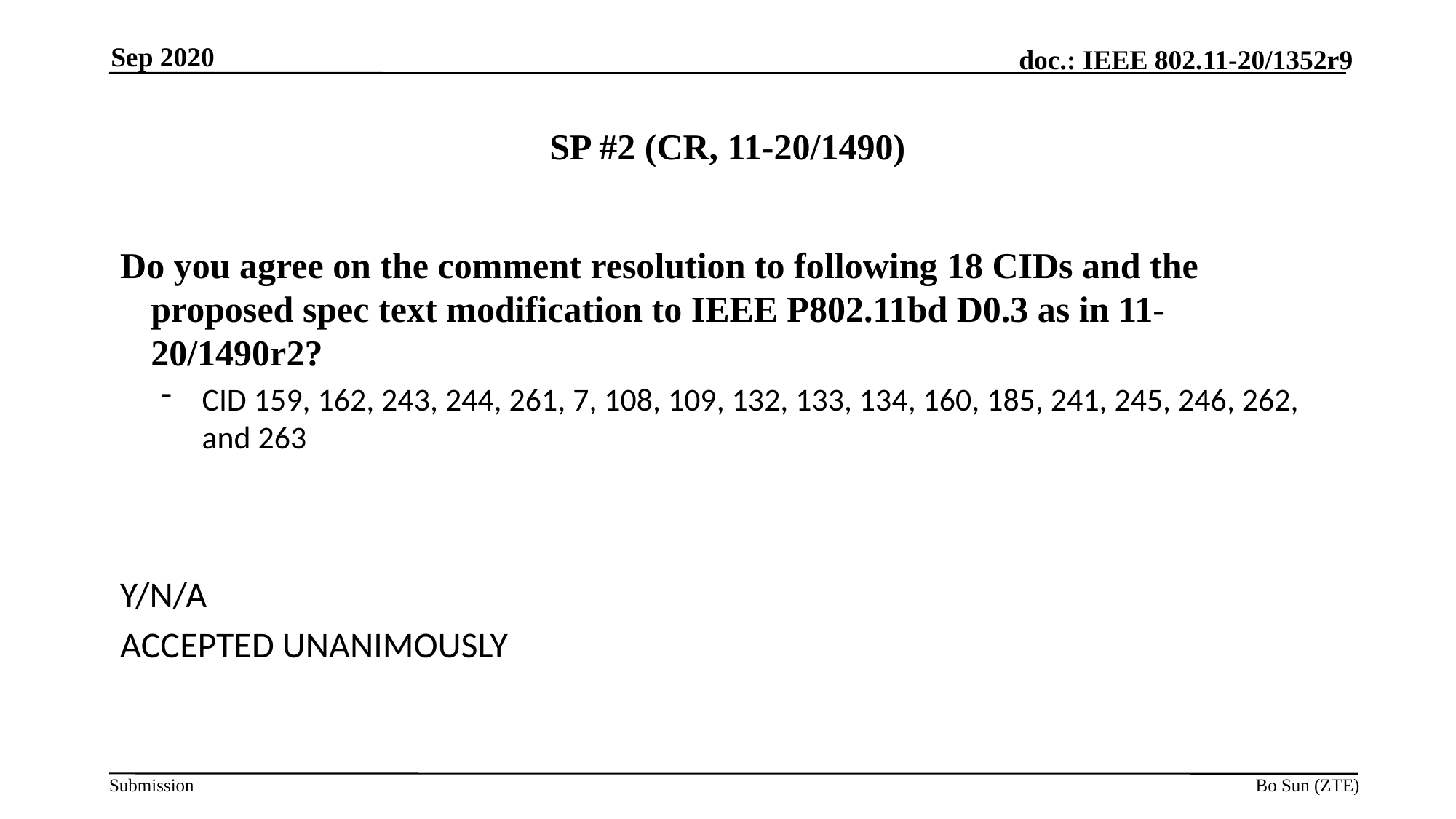

Sep 2020
# SP #2 (CR, 11-20/1490)
Do you agree on the comment resolution to following 18 CIDs and the proposed spec text modification to IEEE P802.11bd D0.3 as in 11-20/1490r2?
CID 159, 162, 243, 244, 261, 7, 108, 109, 132, 133, 134, 160, 185, 241, 245, 246, 262, and 263

Y/N/A
ACCEPTED UNANIMOUSLY
Bo Sun (ZTE)